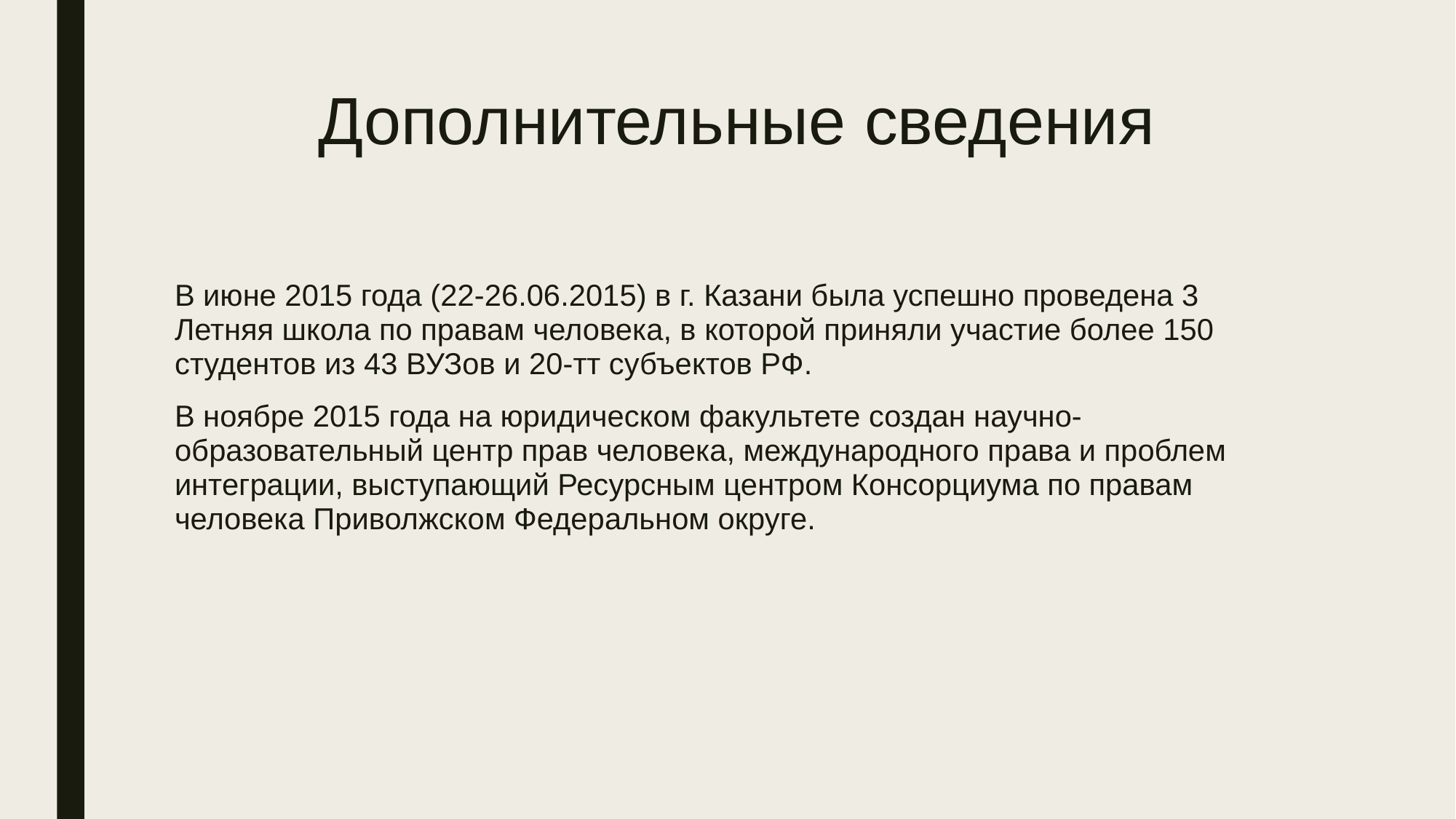

# Дополнительные сведения
В июне 2015 года (22-26.06.2015) в г. Казани была успешно проведена 3 Летняя школа по правам человека, в которой приняли участие более 150 студентов из 43 ВУЗов и 20-тт субъектов РФ.
В ноябре 2015 года на юридическом факультете создан научно-образовательный центр прав человека, международного права и проблем интеграции, выступающий Ресурсным центром Консорциума по правам человека Приволжском Федеральном округе.